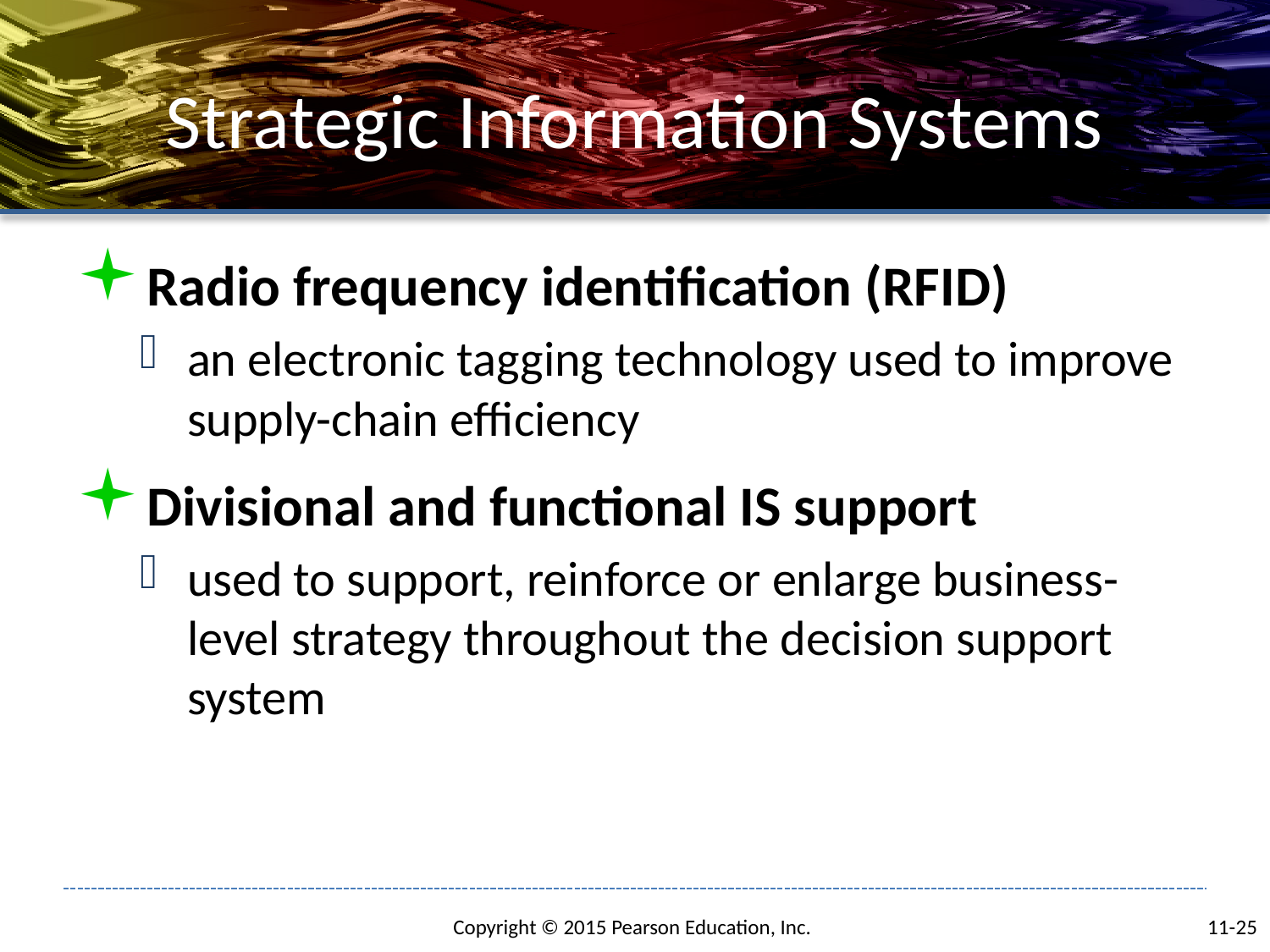

# Strategic Information Systems
Radio frequency identification (RFID)
an electronic tagging technology used to improve supply-chain efficiency

Divisional and functional IS support
used to support, reinforce or enlarge business-level strategy throughout the decision support system

11-25
Copyright © 2015 Pearson Education, Inc.